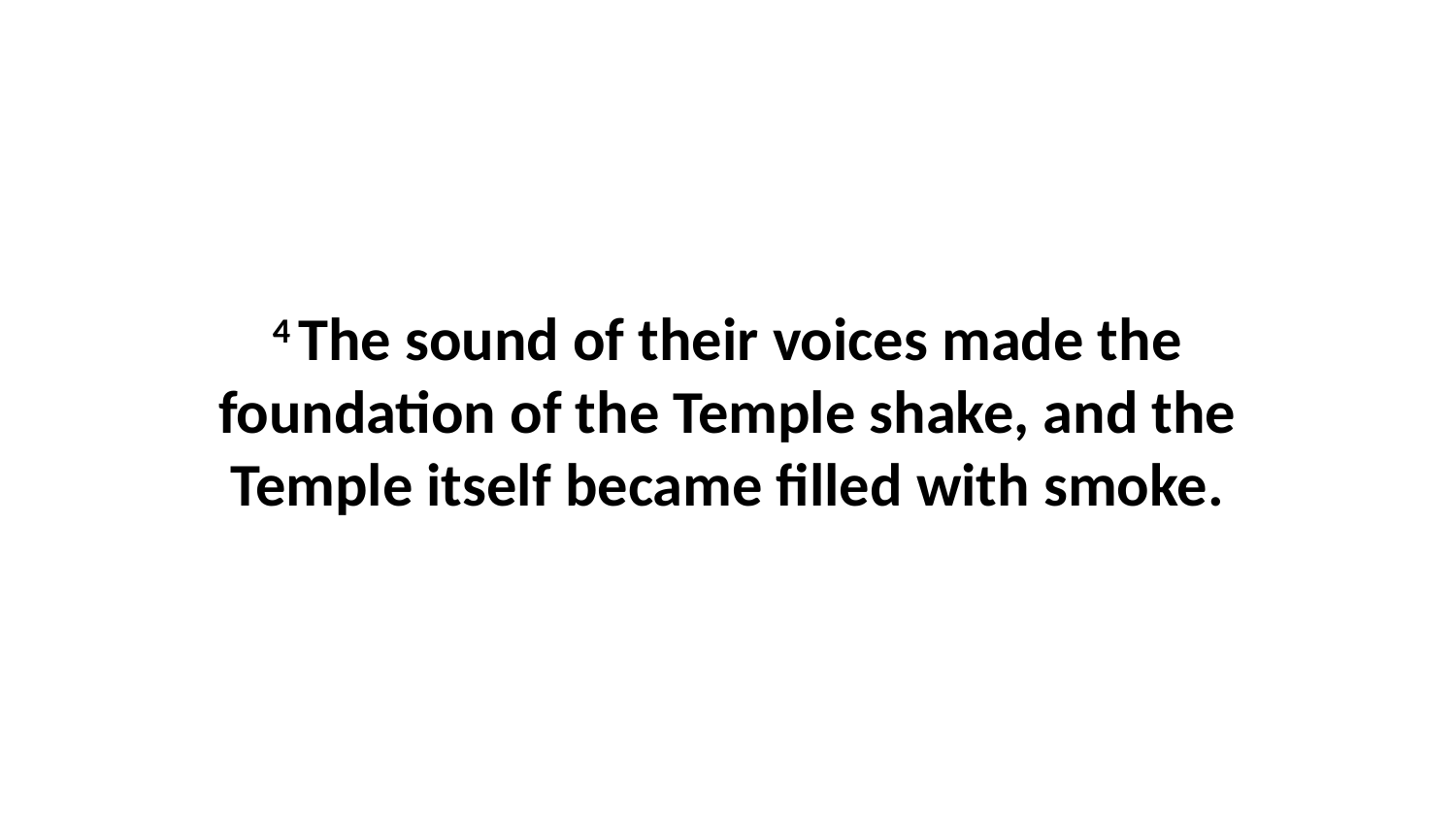

4 The sound of their voices made the foundation of the Temple shake, and the Temple itself became filled with smoke.